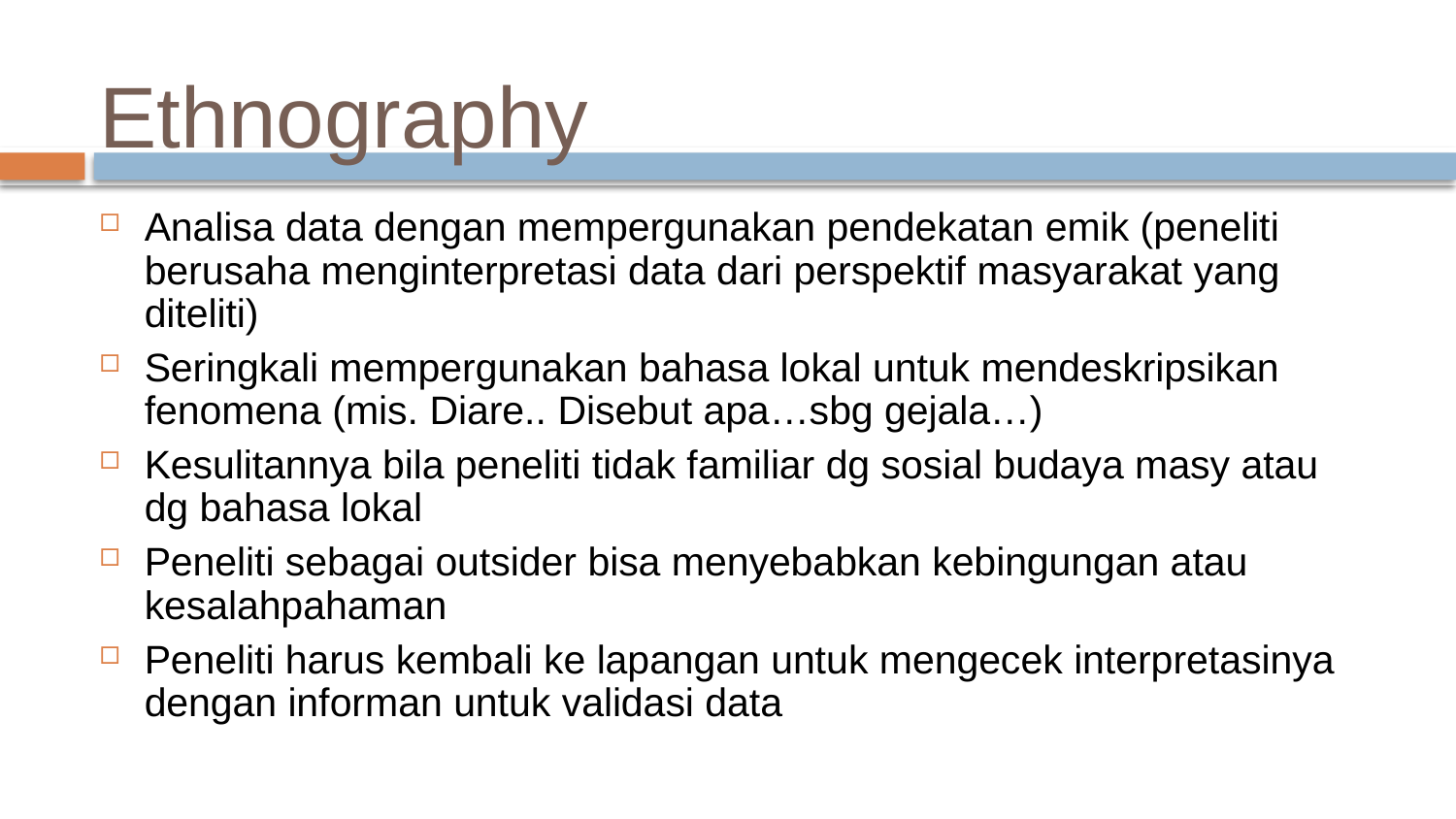

# Ethnography
Analisa data dengan mempergunakan pendekatan emik (peneliti berusaha menginterpretasi data dari perspektif masyarakat yang diteliti)
Seringkali mempergunakan bahasa lokal untuk mendeskripsikan fenomena (mis. Diare.. Disebut apa…sbg gejala…)
Kesulitannya bila peneliti tidak familiar dg sosial budaya masy atau dg bahasa lokal
Peneliti sebagai outsider bisa menyebabkan kebingungan atau kesalahpahaman
Peneliti harus kembali ke lapangan untuk mengecek interpretasinya dengan informan untuk validasi data